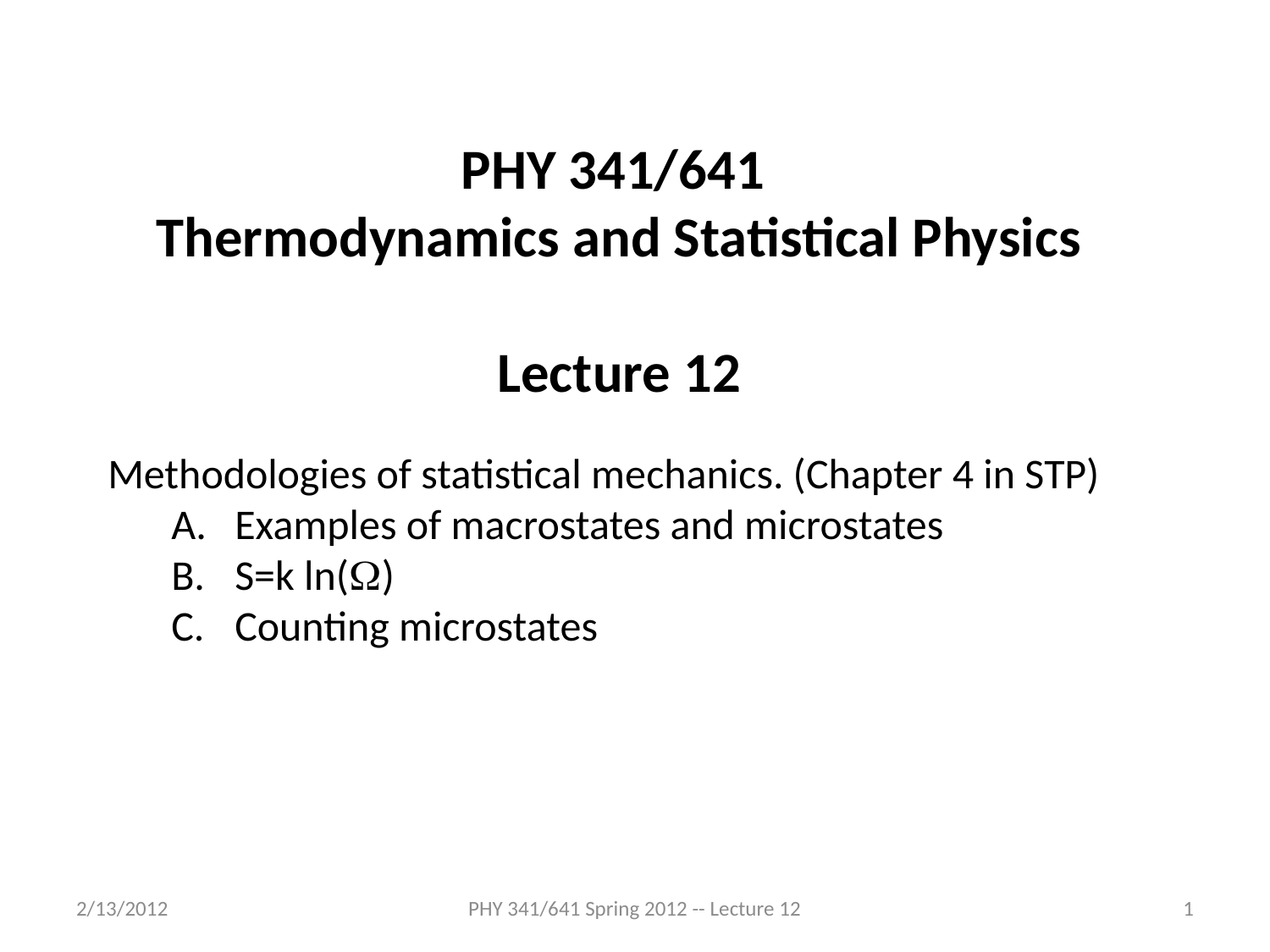

PHY 341/641
Thermodynamics and Statistical Physics

Lecture 12

Methodologies of statistical mechanics. (Chapter 4 in STP)
Examples of macrostates and microstates
S=k ln(Ω)
Counting microstates

2/13/2012
PHY 341/641 Spring 2012 -- Lecture 12
1